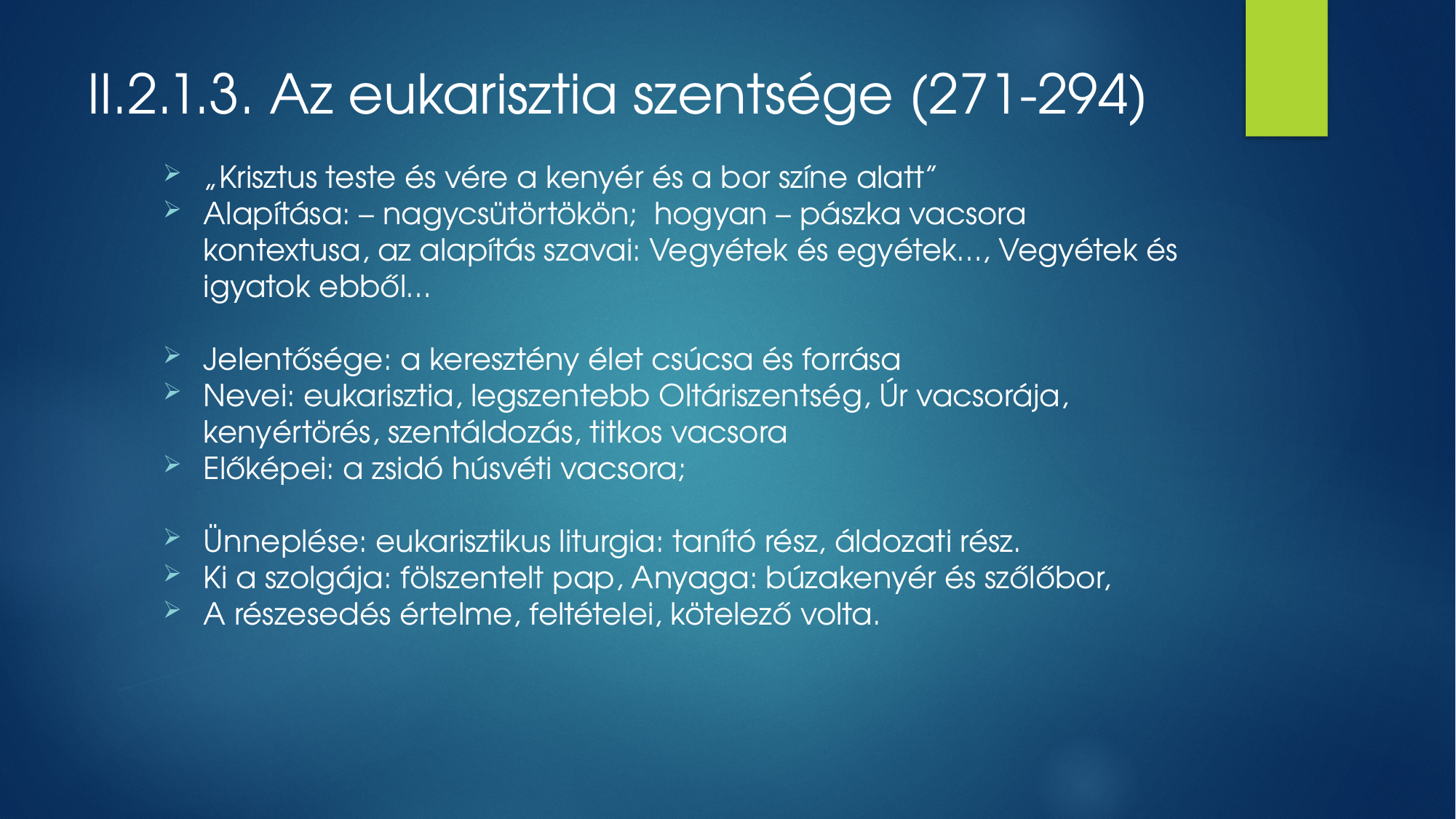

# II.2.1.3. Az eukarisztia szentsége (271-294)
„Krisztus teste és vére a kenyér és a bor színe alatt”
Alapítása: – nagycsütörtökön;  hogyan – pászka vacsora kontextusa, az alapítás szavai: Vegyétek és egyétek…, Vegyétek és igyatok ebből…

Jelentősége: a keresztény élet csúcsa és forrása
Nevei: eukarisztia, legszentebb Oltáriszentség, Úr vacsorája, kenyértörés, szentáldozás, titkos vacsora
Előképei: a zsidó húsvéti vacsora;

Ünneplése: eukarisztikus liturgia: tanító rész, áldozati rész.
Ki a szolgája: fölszentelt pap, Anyaga: búzakenyér és szőlőbor,
A részesedés értelme, feltételei, kötelező volta.